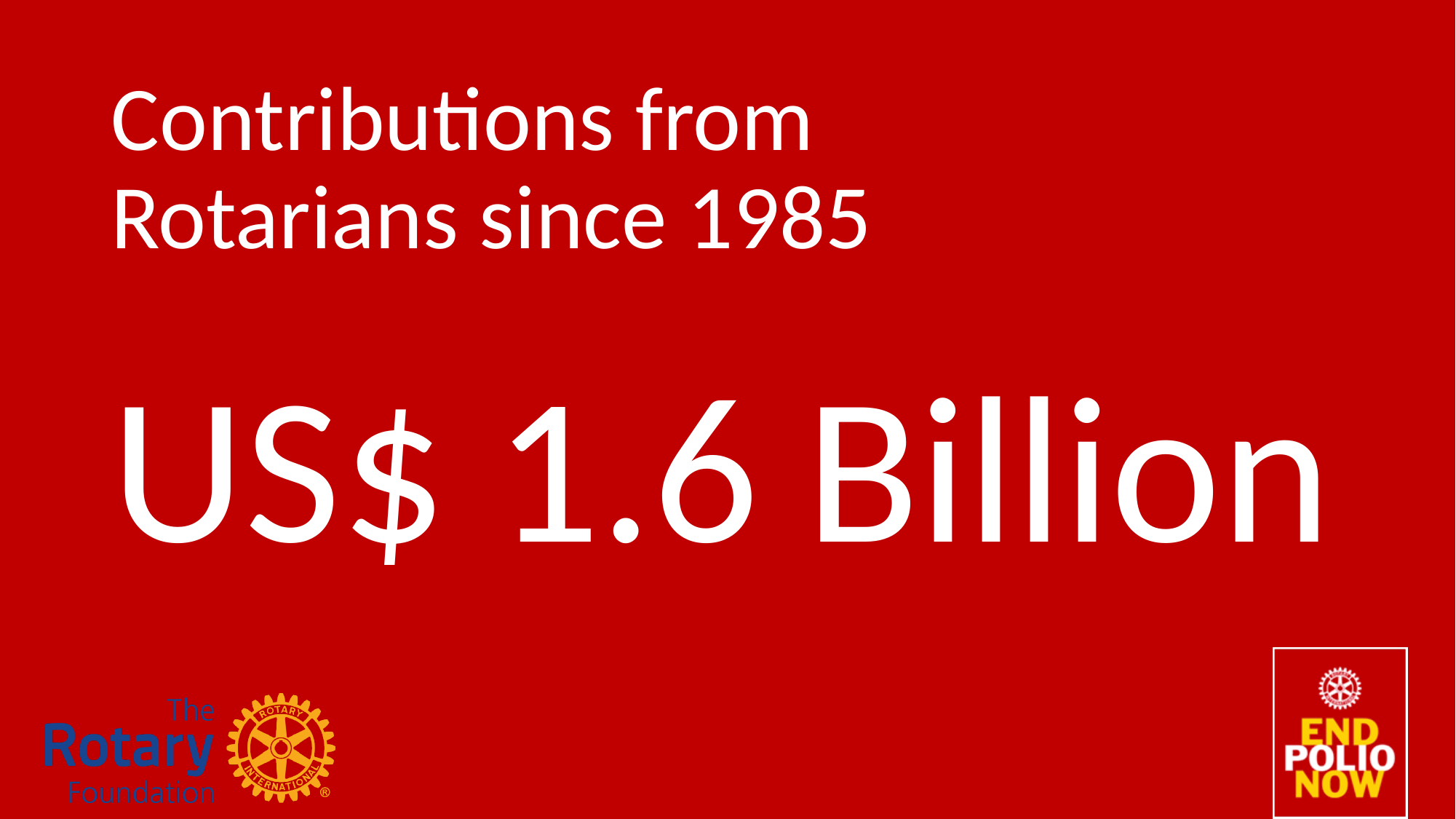

# Contributions from Rotarians since 1985
US$ 1.6 Billion